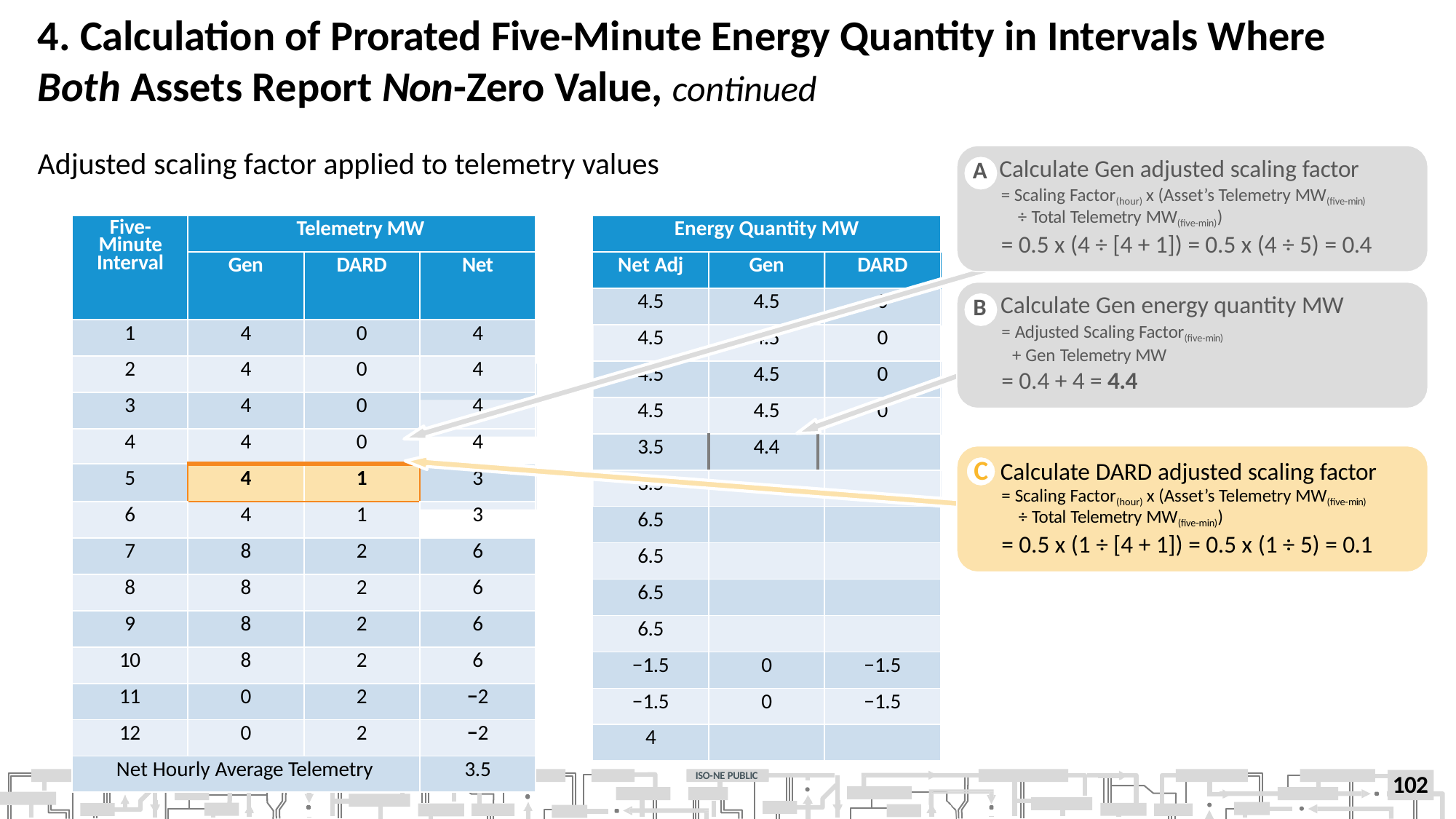

# 4. Calculation of Prorated Five-Minute Energy Quantity in Intervals Where
Both Assets Report Non-Zero Value, continued
Adjusted scaling factor applied to telemetry values

A Calculate Gen adjusted scaling factor
= Scaling Factor(hour) x (Asset’s Telemetry MW(five-min)
÷ Total Telemetry MW(five-min))
= 0.5 x (4 ÷ [4 + 1]) = 0.5 x (4 ÷ 5) = 0.4
| Five- Minute Interval | Telemetry MW |  |  |
| --- | --- | --- | --- |
|  | Gen | DARD | Net |
| 1 | 4 | 0 | 4 |
| 2 | 4 | 0 | 4 |
| 3 | 4 | 0 | 4 |
| 4 | 4 | 0 | 4 |
| 5 | 4 | 1 | 3 |
| 6 | 4 | 1 | 3 |
| 7 | 8 | 2 | 6 |
| 8 | 8 | 2 | 6 |
| 9 | 8 | 2 | 6 |
| 10 | 8 | 2 | 6 |
| 11 | 0 | 2 | −2 |
| 12 | 0 | 2 | −2 |
| Net Hourly Average Telemetry |  |  | 3.5 |
| Energy Quantity MW |  |  |  |
| --- | --- | --- | --- |
| Net Adj | Gen |  | DARD |
| 4.5 | 4.5 |  | 0 |
| 4.5 | 4.5 |  | 0 |
| 4.5 | 4.5 |  | 0 |
| 4.5 | 4.5 |  | 0 |
| 3.5 | 4.4 |  |  |
| 3.5 |  |  |  |
| 6.5 |  |  |  |
| 6.5 |  |  |  |
| 6.5 |  |  |  |
| 6.5 |  |  |  |
| −1.5 | 0 |  | −1.5 |
| −1.5 | 0 |  | −1.5 |
| 4 |  |  |  |

B Calculate Gen energy quantity MW
= Adjusted Scaling Factor(five-min)
+ Gen Telemetry MW
= 0.4 + 4 = 4.4

C Calculate DARD adjusted scaling factor
= Scaling Factor(hour) x (Asset’s Telemetry MW(five-min)
÷ Total Telemetry MW(five-min))
= 0.5 x (1 ÷ [4 + 1]) = 0.5 x (1 ÷ 5) = 0.1

ISO-NE PUBLIC
102